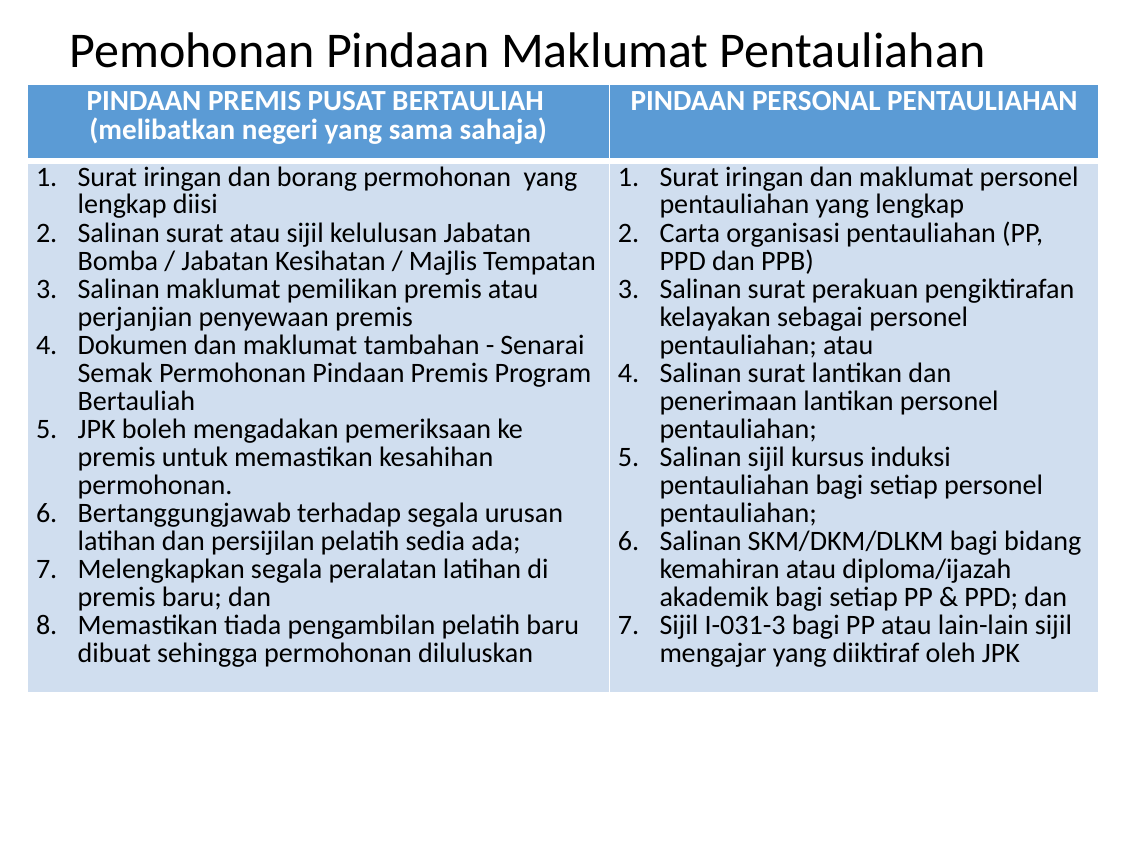

# Pemohonan Pindaan Maklumat Pentauliahan
| PINDAAN PREMIS PUSAT BERTAULIAH (melibatkan negeri yang sama sahaja) | PINDAAN PERSONAL PENTAULIAHAN |
| --- | --- |
| Surat iringan dan borang permohonan yang lengkap diisi Salinan surat atau sijil kelulusan Jabatan Bomba / Jabatan Kesihatan / Majlis Tempatan Salinan maklumat pemilikan premis atau perjanjian penyewaan premis Dokumen dan maklumat tambahan - Senarai Semak Permohonan Pindaan Premis Program Bertauliah JPK boleh mengadakan pemeriksaan ke premis untuk memastikan kesahihan permohonan. Bertanggungjawab terhadap segala urusan latihan dan persijilan pelatih sedia ada; Melengkapkan segala peralatan latihan di premis baru; dan Memastikan tiada pengambilan pelatih baru dibuat sehingga permohonan diluluskan | Surat iringan dan maklumat personel pentauliahan yang lengkap Carta organisasi pentauliahan (PP, PPD dan PPB) Salinan surat perakuan pengiktirafan kelayakan sebagai personel pentauliahan; atau Salinan surat lantikan dan penerimaan lantikan personel pentauliahan; Salinan sijil kursus induksi pentauliahan bagi setiap personel pentauliahan; Salinan SKM/DKM/DLKM bagi bidang kemahiran atau diploma/ijazah akademik bagi setiap PP & PPD; dan Sijil I-031-3 bagi PP atau lain-lain sijil mengajar yang diiktiraf oleh JPK |